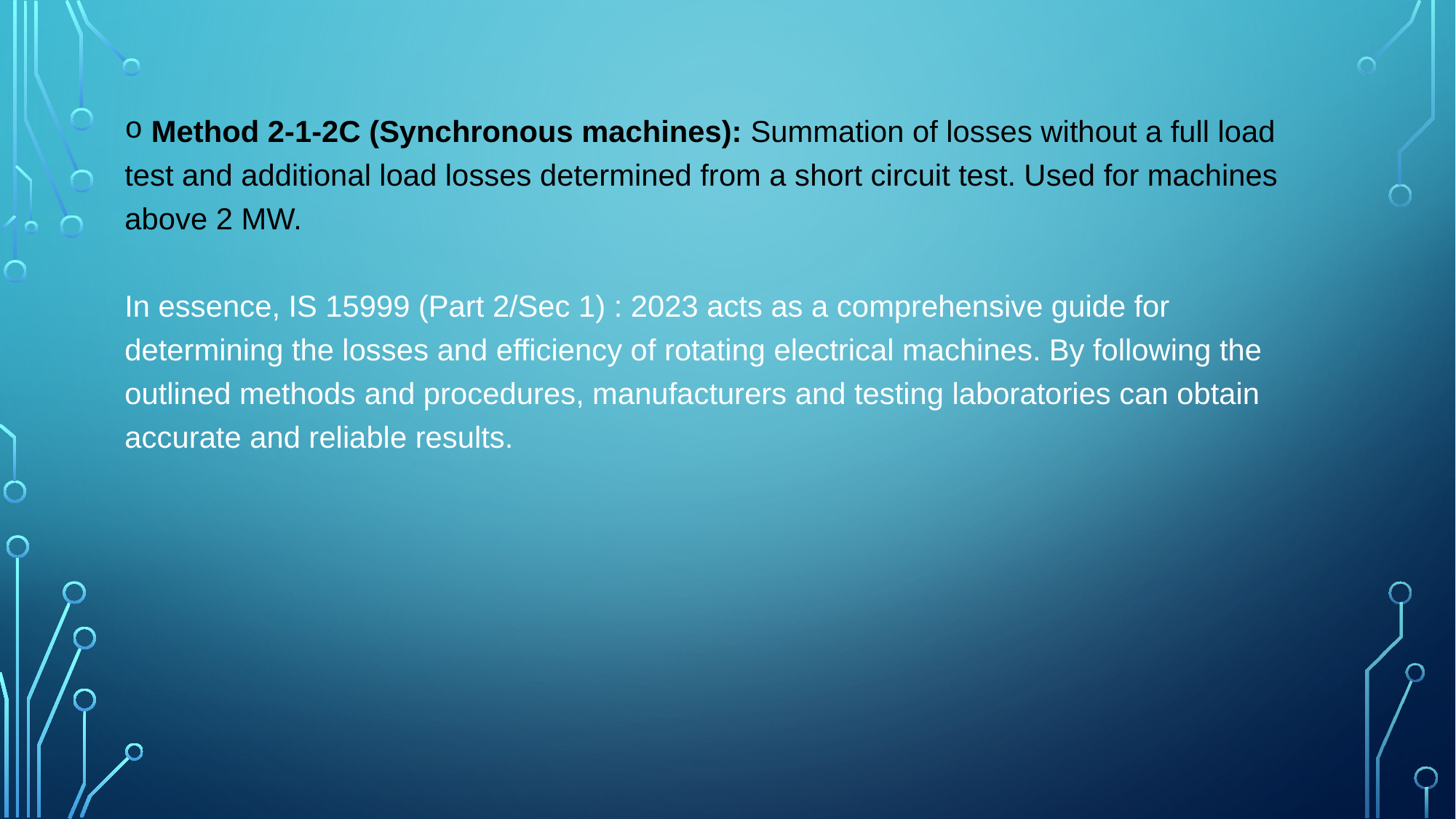

Method 2-1-2C (Synchronous machines): Summation of losses without a full load test and additional load losses determined from a short circuit test. Used for machines above 2 MW.

In essence, IS 15999 (Part 2/Sec 1) : 2023 acts as a comprehensive guide for determining the losses and efficiency of rotating electrical machines. By following the outlined methods and procedures, manufacturers and testing laboratories can obtain accurate and reliable results.